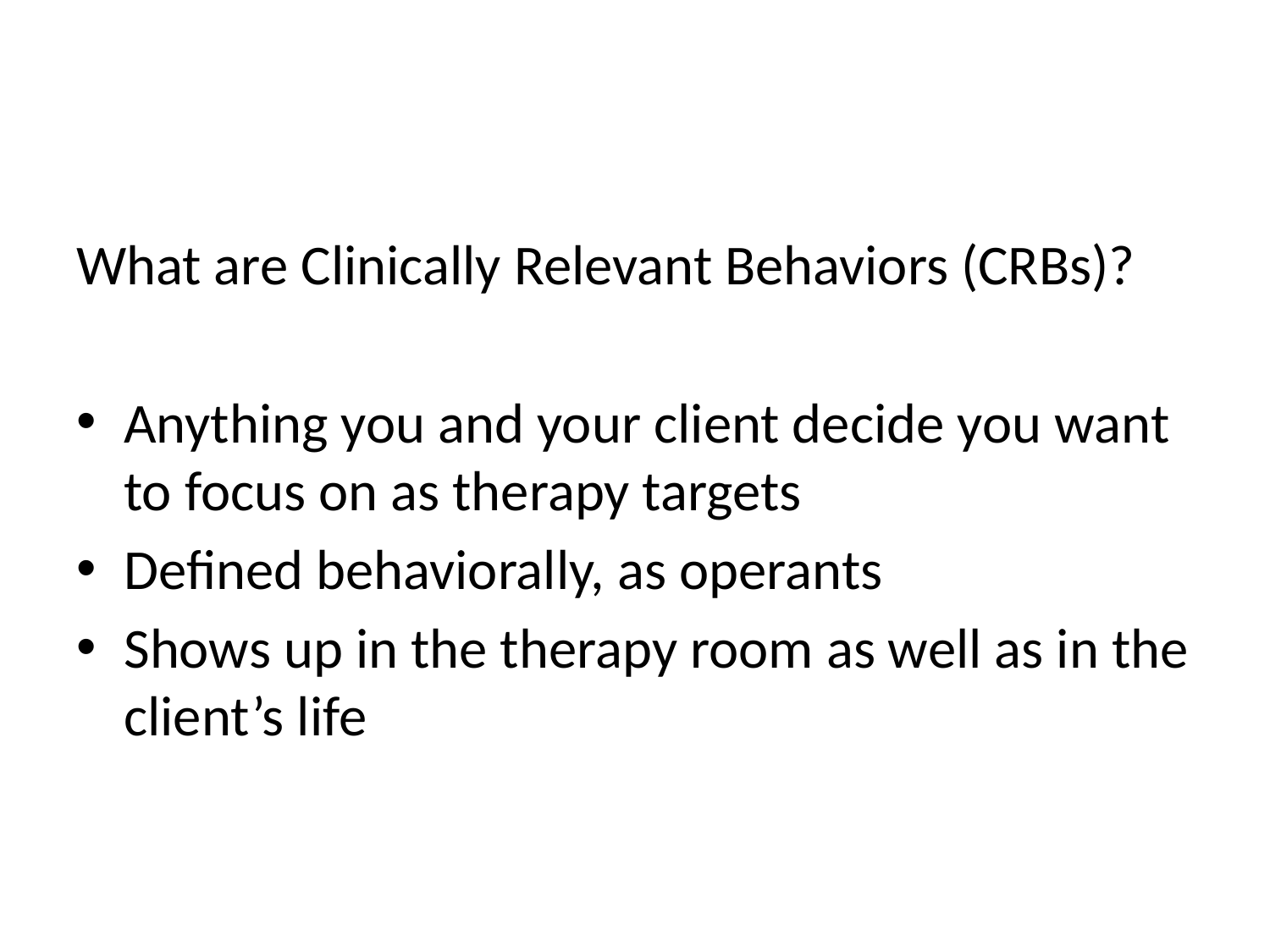

What are Clinically Relevant Behaviors (CRBs)?

Anything you and your client decide you want to focus on as therapy targets
Defined behaviorally, as operants
Shows up in the therapy room as well as in the client’s life